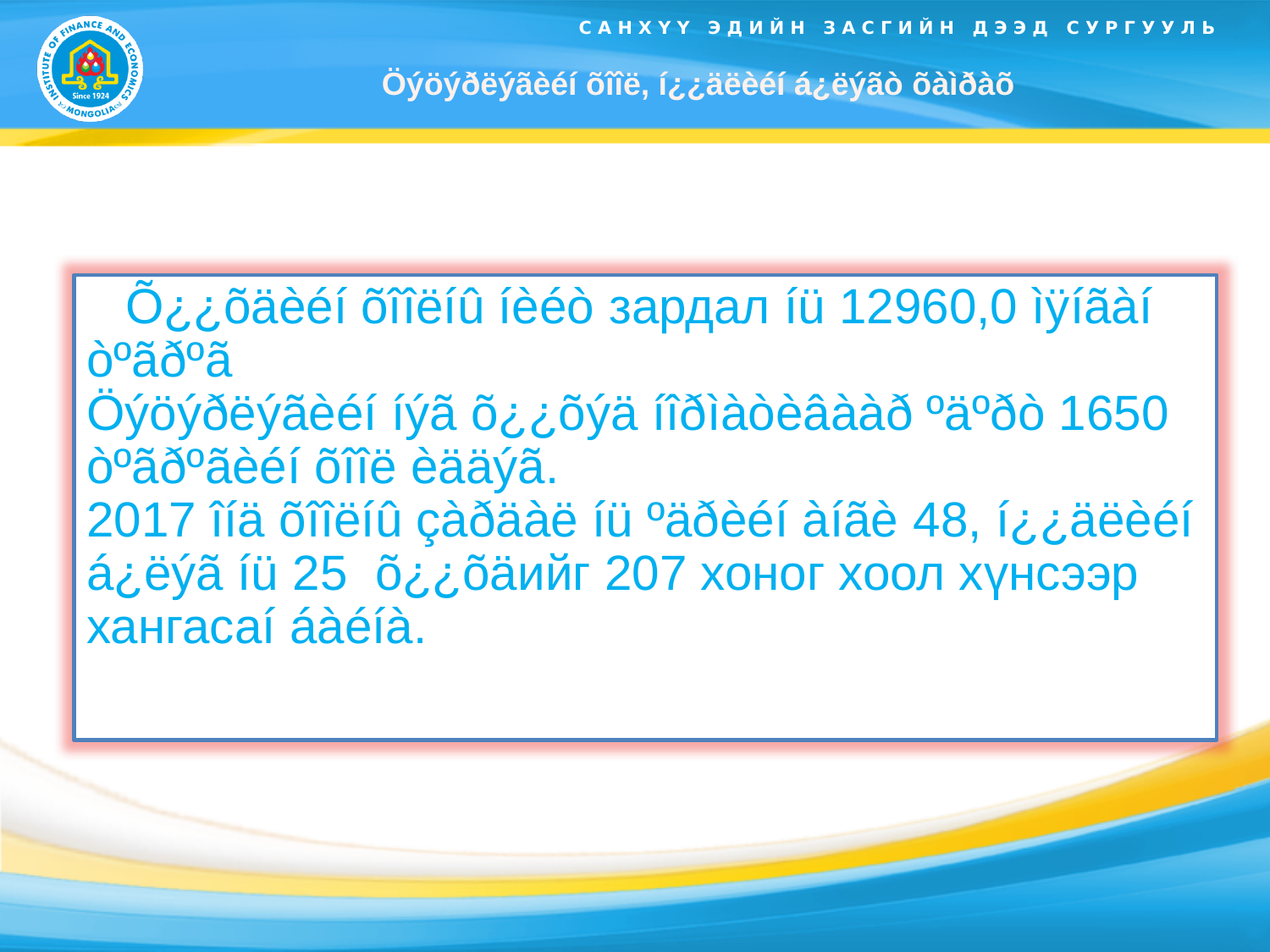

# Öýöýðëýãèéí õîîë, í¿¿äëèéí á¿ëýãò õàìðàõ
    Õ¿¿õäèéí õîîëíû íèéò зардал íü 12960,0 ìÿíãàí òºãðºã
Öýöýðëýãèéí íýã õ¿¿õýä íîðìàòèâààð ºäºðò 1650 òºãðºãèéí õîîë èääýã.
2017 îíä õîîëíû çàðäàë íü ºäðèéí àíãè 48, í¿¿äëèéí á¿ëýã íü 25  õ¿¿õäийг 207 хоног хоол хүнсээр хангасаí áàéíà.